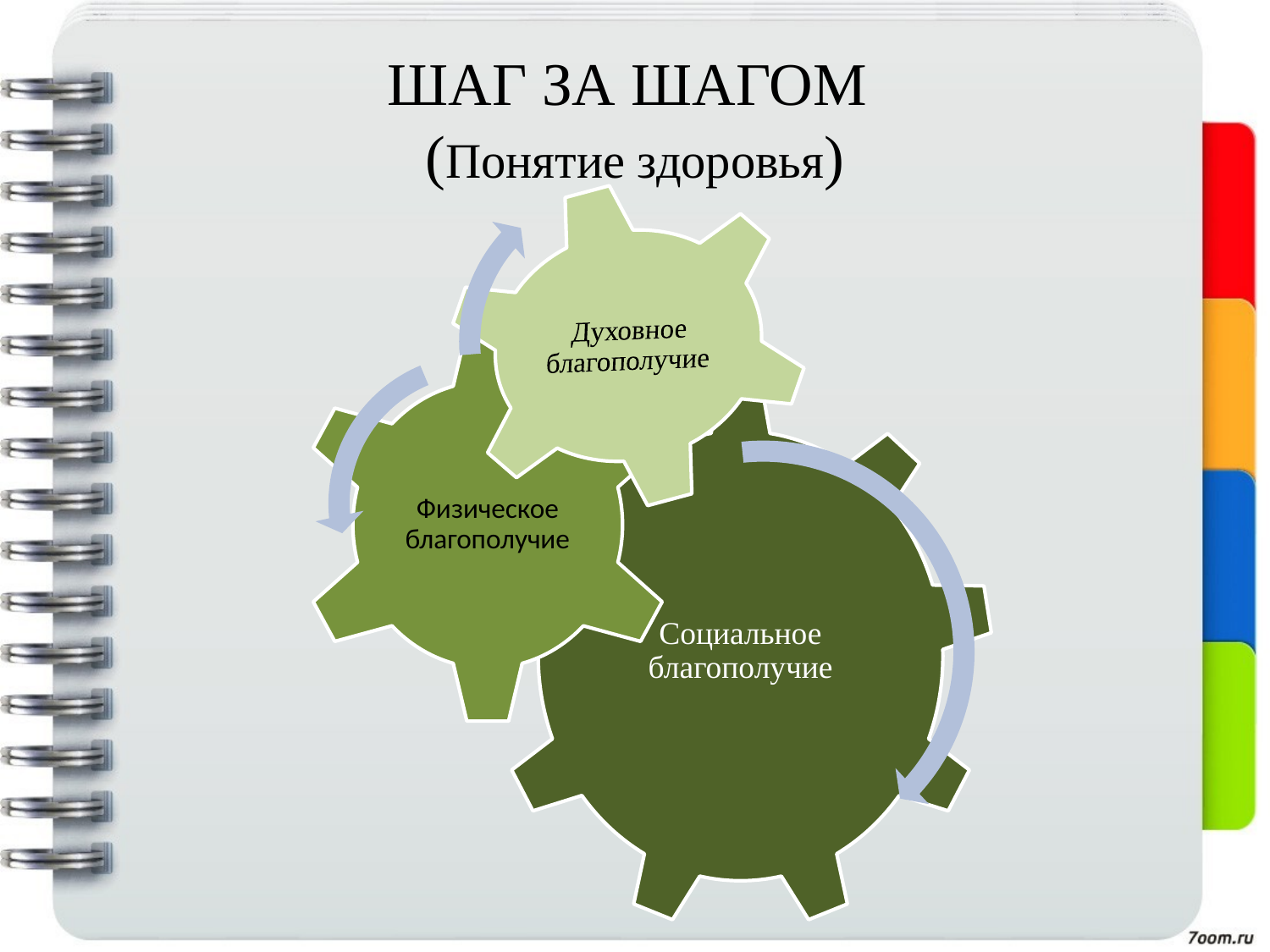

# ШАГ ЗА ШАГОМ (Понятие здоровья)
Социальное благополучие
Физическое благополучие
Духовное благополучие